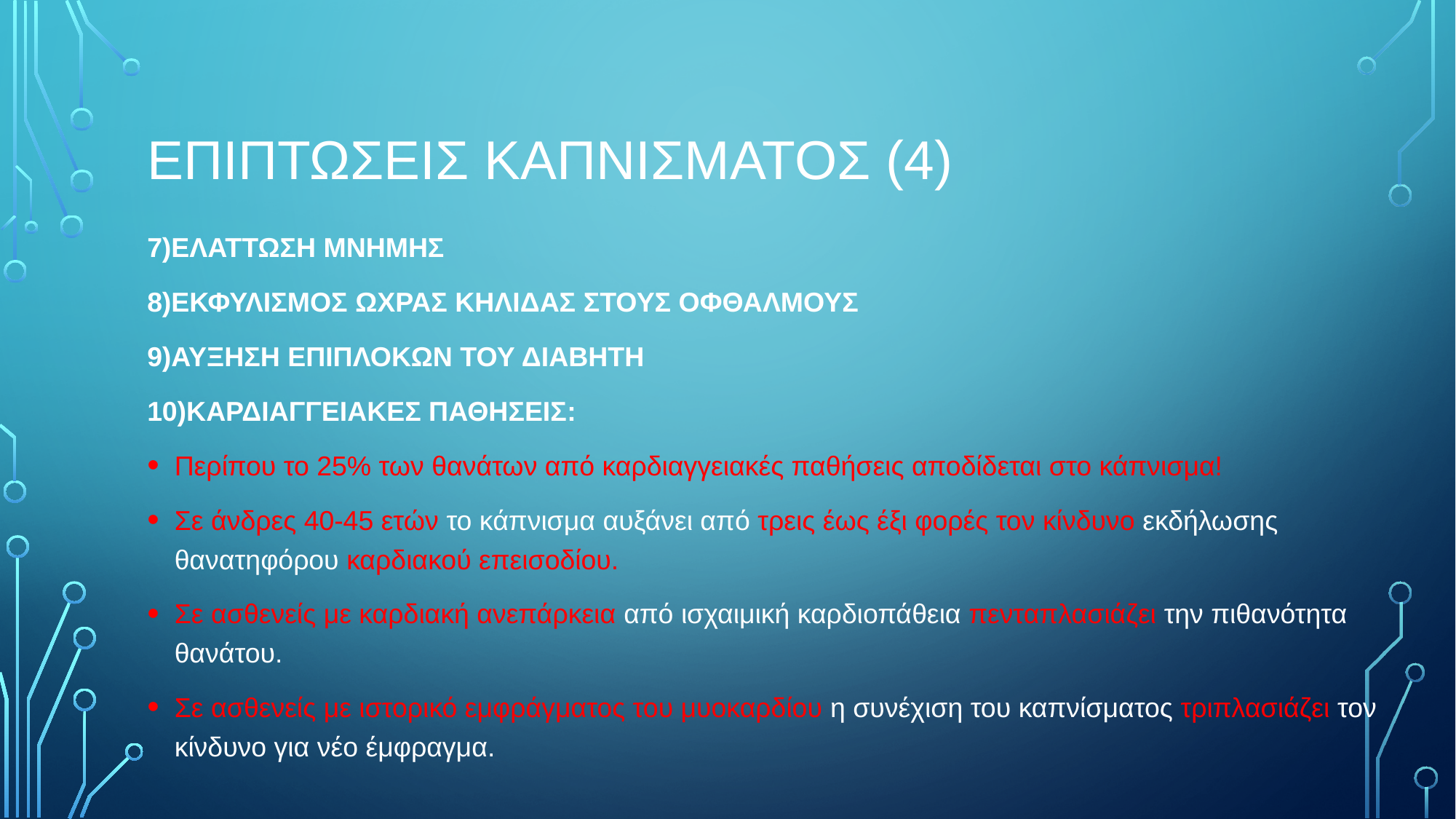

# ΕΠΙΠΤΩΣΕΙΣ ΚΑΠΝΙΣΜΑΤΟΣ (4)
7)ΕΛΑΤΤΩΣΗ ΜΝΗΜΗΣ
8)ΕΚΦΥΛΙΣΜΟΣ ΩΧΡΑΣ ΚΗΛΙΔΑΣ ΣΤΟΥΣ ΟΦΘΑΛΜΟΥΣ
9)ΑΥΞΗΣΗ ΕΠΙΠΛΟΚΩΝ ΤΟΥ ΔΙΑΒΗΤΗ
10)ΚΑΡΔΙΑΓΓΕΙΑΚΕΣ ΠΑΘΗΣΕΙΣ:
Περίπου το 25% των θανάτων από καρδιαγγειακές παθήσεις αποδίδεται στο κάπνισμα!
Σε άνδρες 40-45 ετών το κάπνισμα αυξάνει από τρεις έως έξι φορές τον κίνδυνο εκδήλωσης θανατηφόρου καρδιακού επεισοδίου.
Σε ασθενείς με καρδιακή ανεπάρκεια από ισχαιμική καρδιοπάθεια πενταπλασιάζει την πιθανότητα θανάτου.
Σε ασθενείς με ιστορικό εμφράγματος του μυοκαρδίου η συνέχιση του καπνίσματος τριπλασιάζει τον κίνδυνο για νέο έμφραγμα.